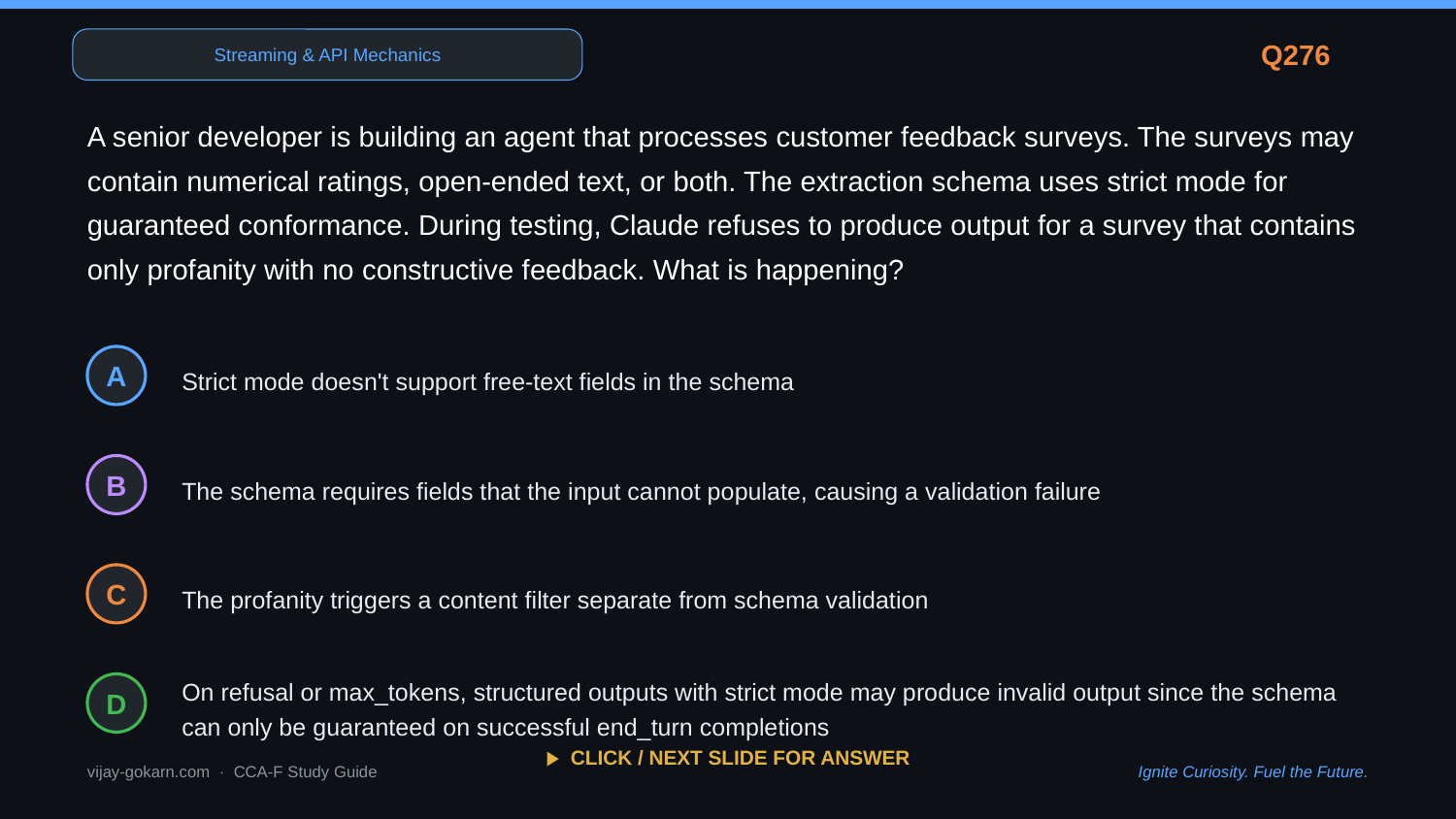

Streaming & API Mechanics
Q276
A senior developer is building an agent that processes customer feedback surveys. The surveys may contain numerical ratings, open-ended text, or both. The extraction schema uses strict mode for guaranteed conformance. During testing, Claude refuses to produce output for a survey that contains only profanity with no constructive feedback. What is happening?
Strict mode doesn't support free-text fields in the schema

A
The schema requires fields that the input cannot populate, causing a validation failure

B
The profanity triggers a content filter separate from schema validation

C
On refusal or max_tokens, structured outputs with strict mode may produce invalid output since the schema can only be guaranteed on successful end_turn completions

D
▶  CLICK / NEXT SLIDE FOR ANSWER
vijay-gokarn.com  ·  CCA-F Study Guide
Ignite Curiosity. Fuel the Future.